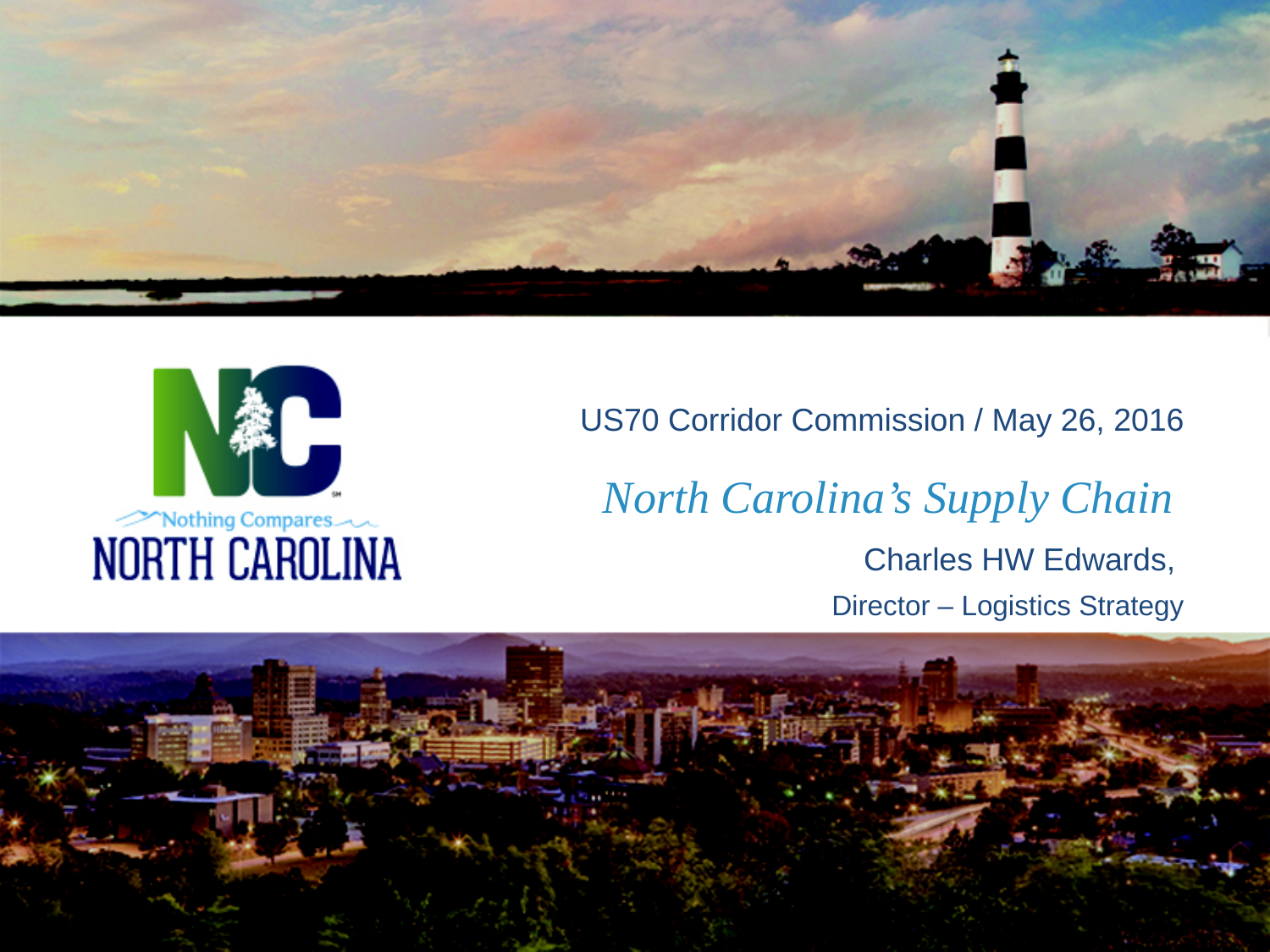

US70 Corridor Commission / May 26, 2016
# North Carolina’s Supply Chain
Charles HW Edwards,
Director – Logistics Strategy